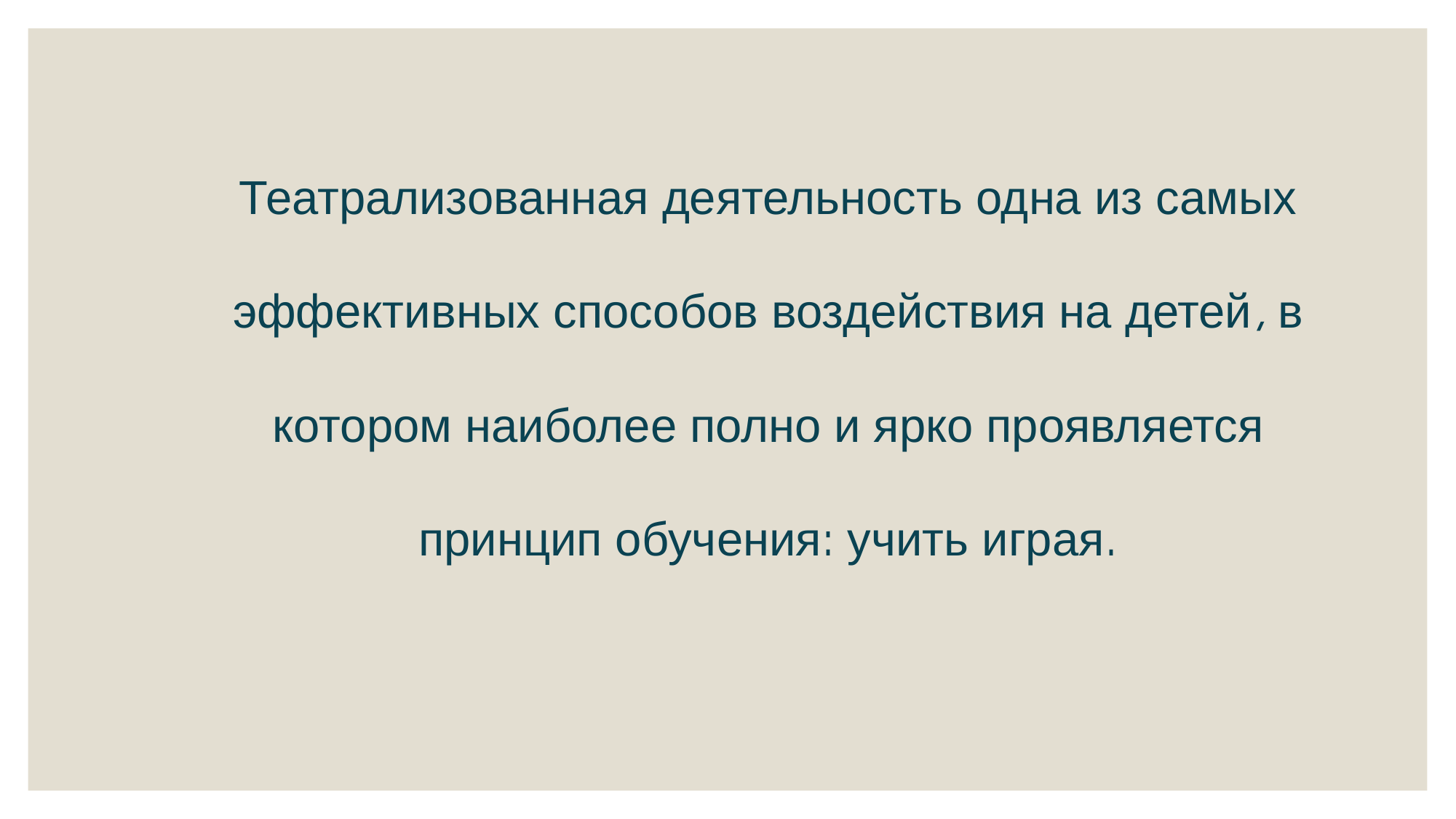

Театрализованная деятельность одна из самых эффективных способов воздействия на детей, в котором наиболее полно и ярко проявляется принцип обучения: учить играя.